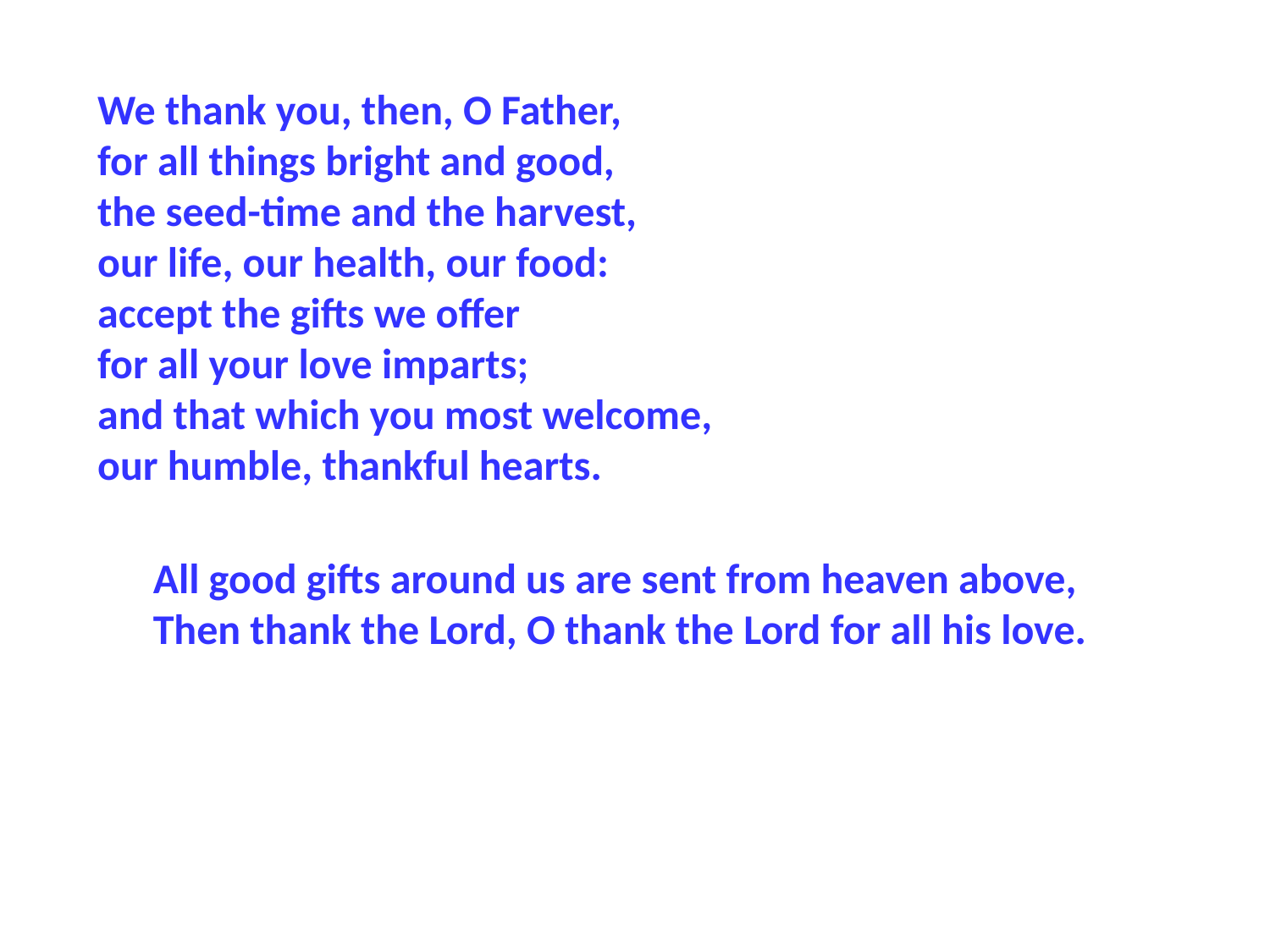

We thank you, then, O Father,
for all things bright and good,
the seed-time and the harvest,
our life, our health, our food:
accept the gifts we offer
for all your love imparts;
and that which you most welcome,
our humble, thankful hearts.
All good gifts around us are sent from heaven above,
Then thank the Lord, O thank the Lord for all his love.